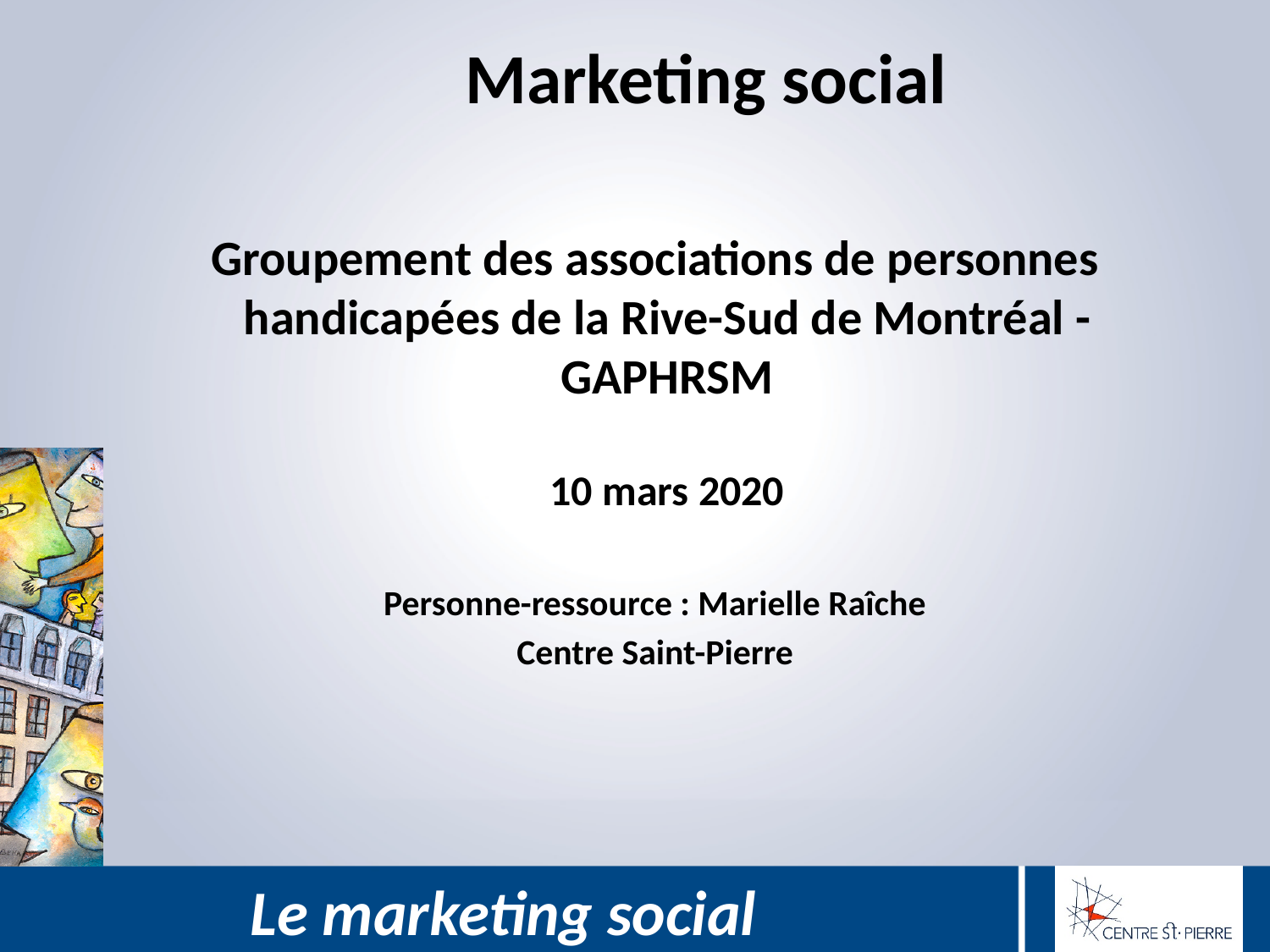

# Marketing social
Groupement des associations de personnes handicapées de la Rive-Sud de Montréal - GAPHRSM
10 mars 2020

Personne-ressource : Marielle Raîche
Centre Saint-Pierre